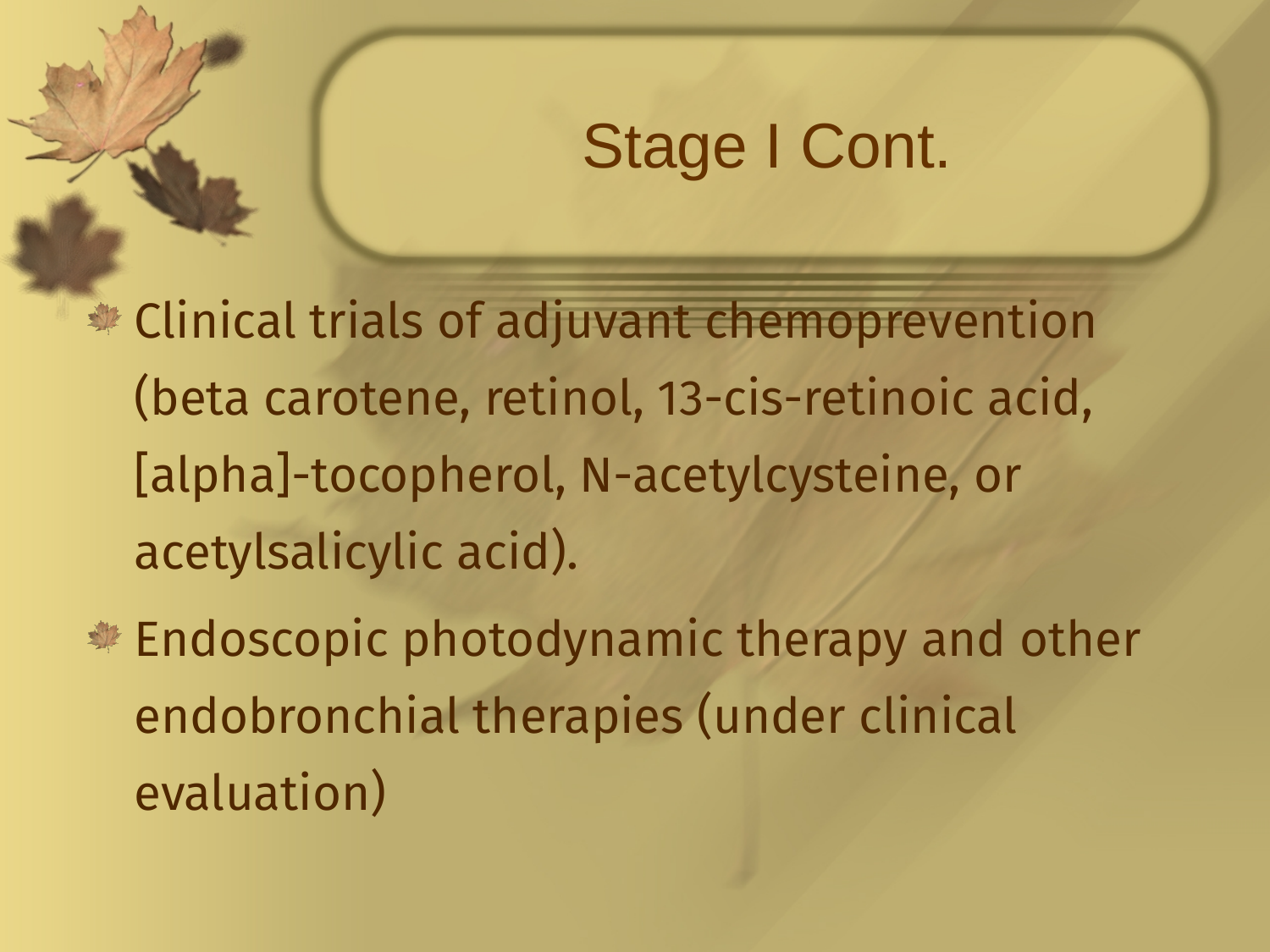

# Stage I Cont.
Clinical trials of adjuvant chemoprevention (beta carotene, retinol, 13-cis-retinoic acid, [alpha]-tocopherol, N-acetylcysteine, or acetylsalicylic acid).
Endoscopic photodynamic therapy and other endobronchial therapies (under clinical evaluation)